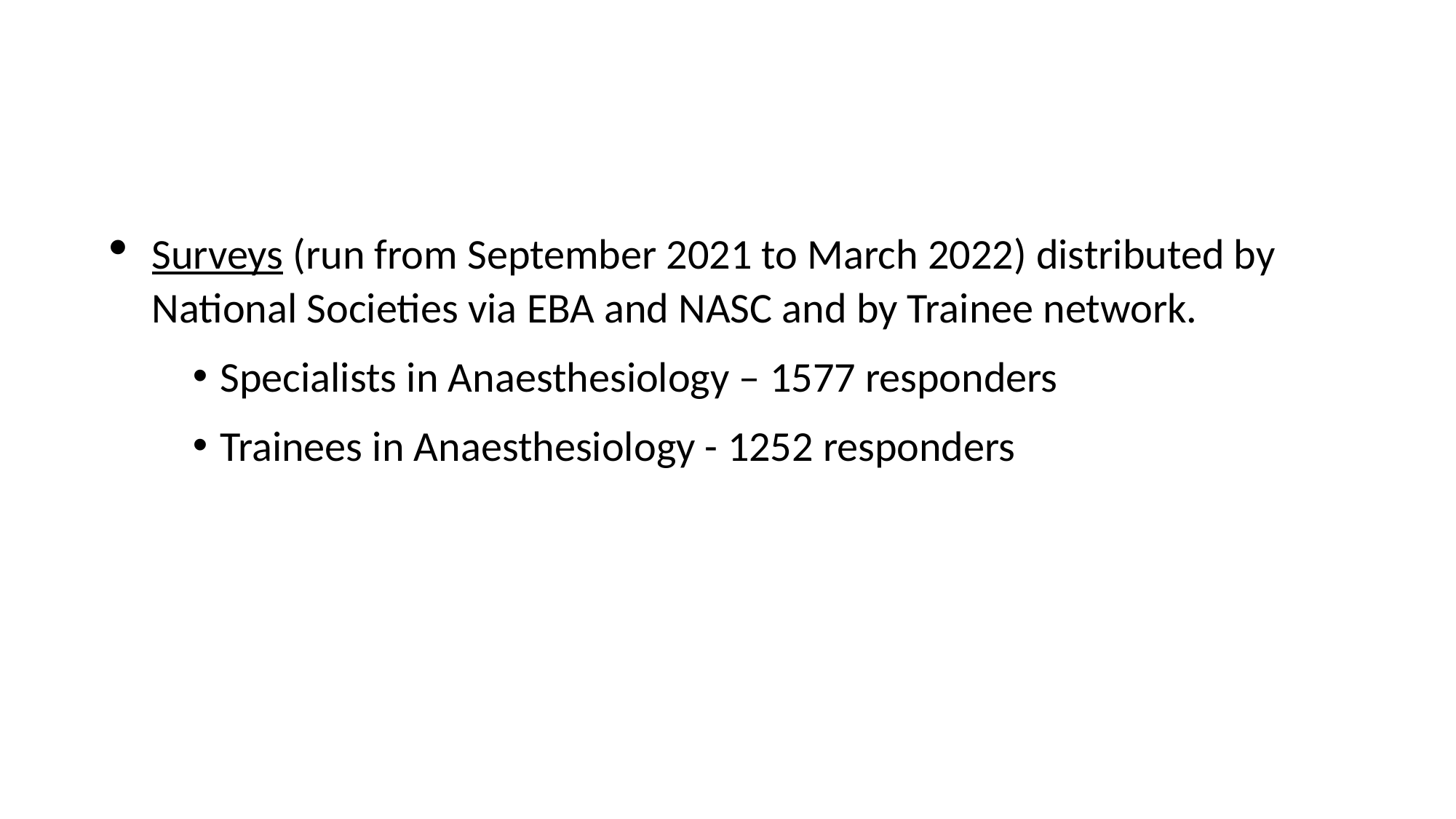

#
Surveys (run from September 2021 to March 2022) distributed by National Societies via EBA and NASC and by Trainee network.
Specialists in Anaesthesiology – 1577 responders
Trainees in Anaesthesiology - 1252 responders